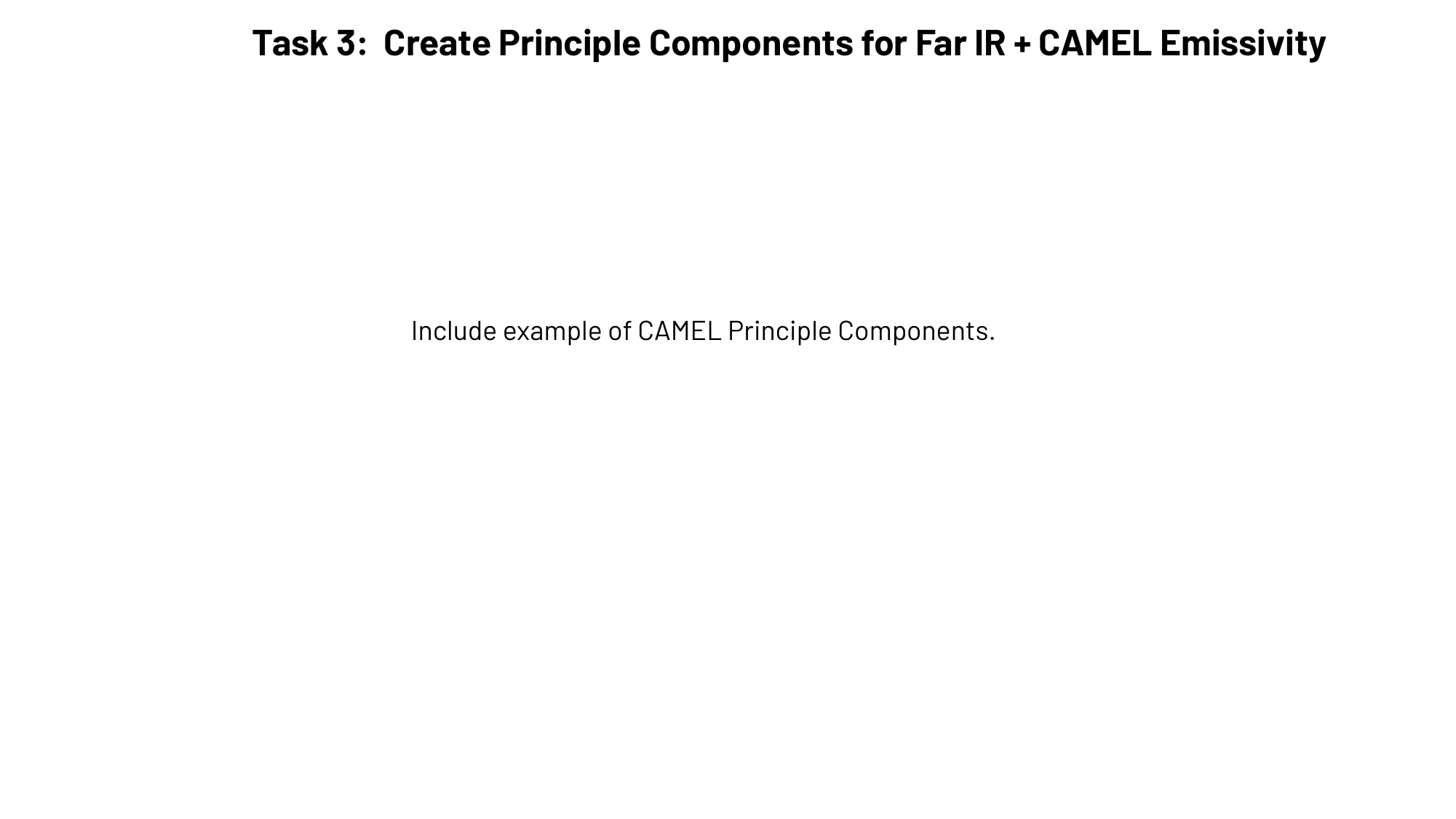

Task 3:  Create Principle Components for Far IR + CAMEL Emissivity
Include example of CAMEL Principle Components.